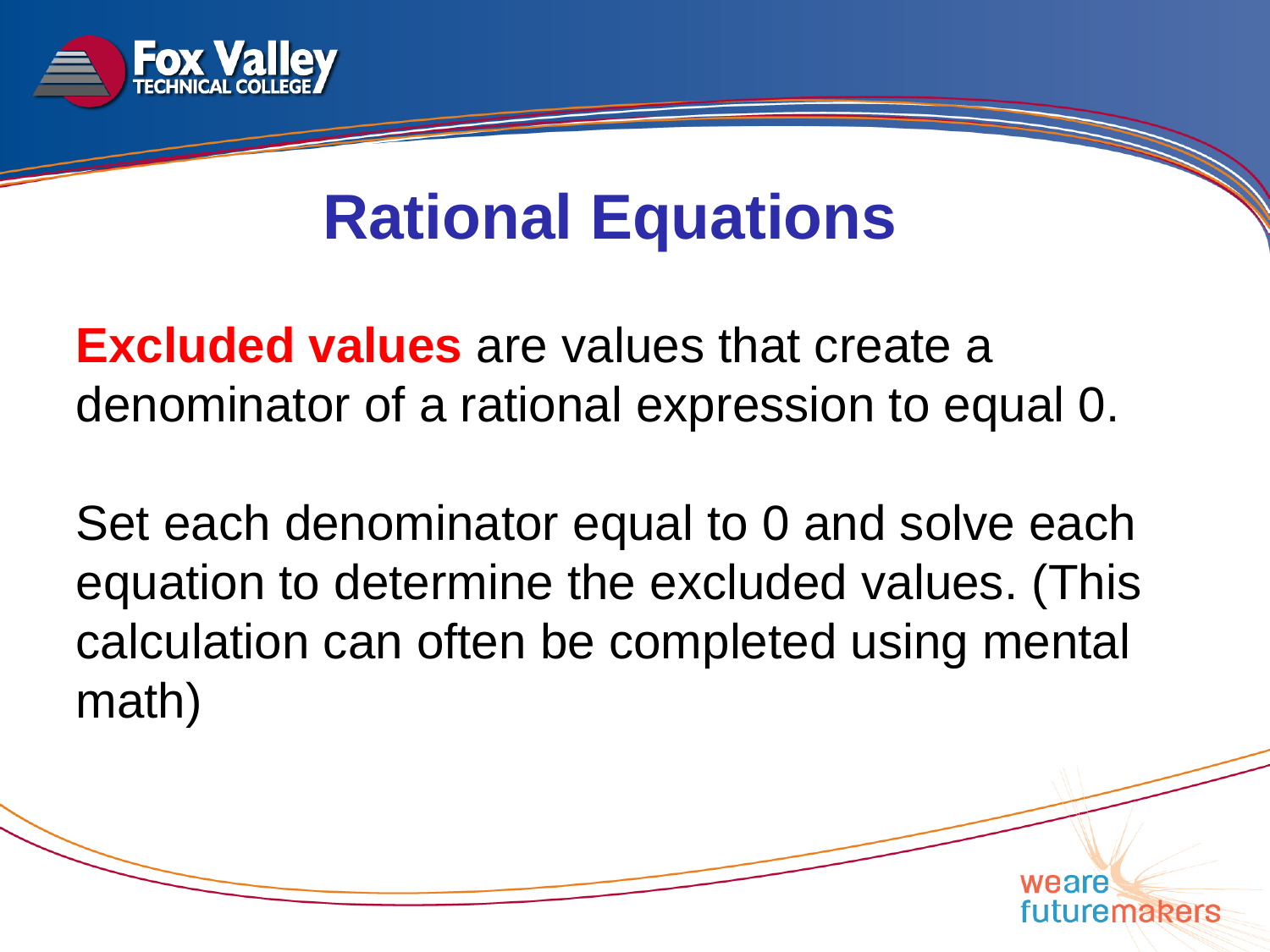

Rational Equations
Excluded values are values that create a denominator of a rational expression to equal 0.

Set each denominator equal to 0 and solve each equation to determine the excluded values. (This calculation can often be completed using mental math)